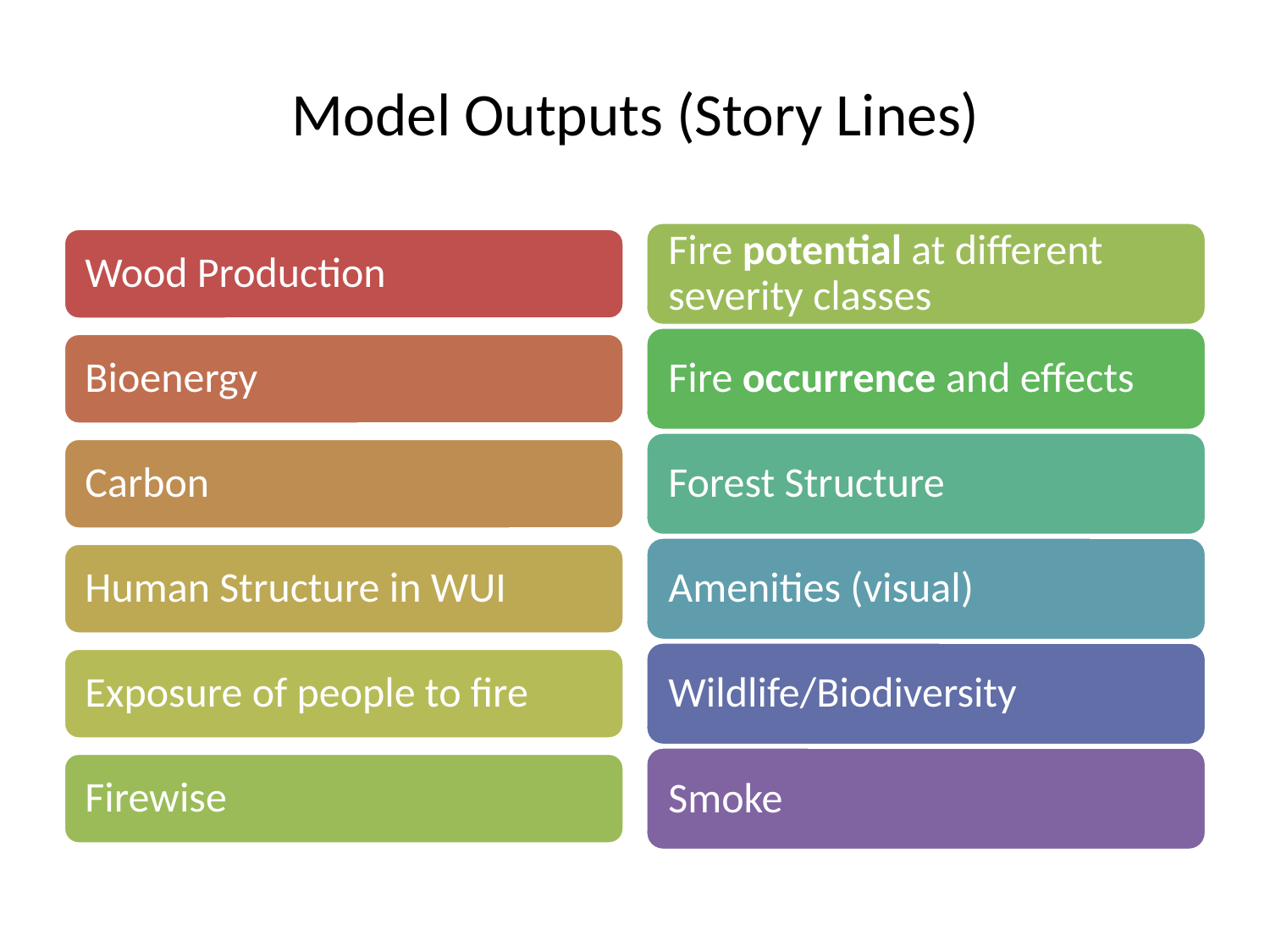

# Model Outputs (Story Lines)
Wood Production
Bioenergy
Carbon
Human Structure in WUI
Exposure of people to fire
Firewise
Fire potential at different severity classes
Fire occurrence and effects
Forest Structure
Amenities (visual)
Wildlife/Biodiversity
Smoke